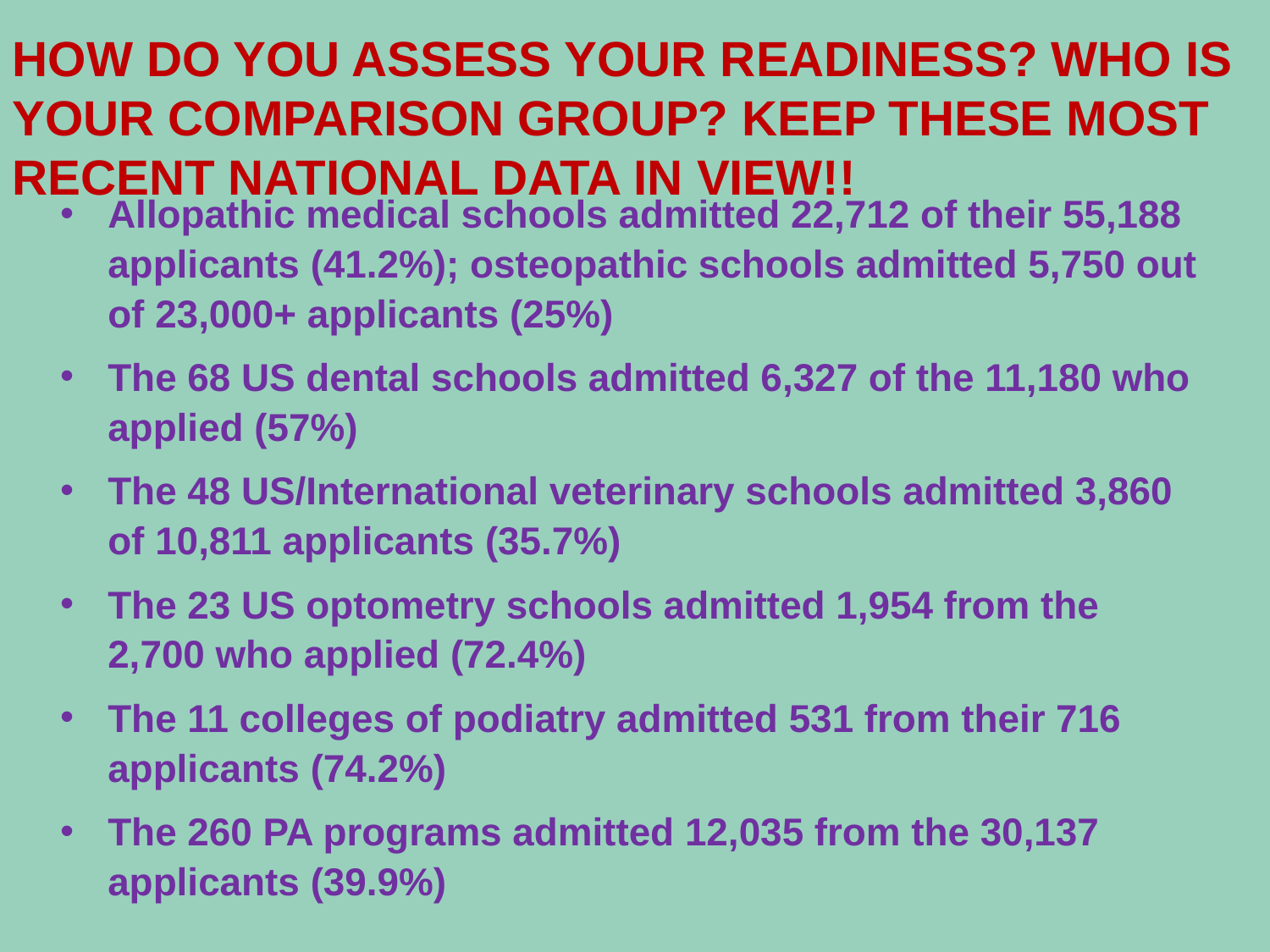

How do you assess your readiness? Who is your comparison group? Keep these most recent national data in view!!
Allopathic medical schools admitted 22,712 of their 55,188 applicants (41.2%); osteopathic schools admitted 5,750 out of 23,000+ applicants (25%)
The 68 US dental schools admitted 6,327 of the 11,180 who applied (57%)
The 48 US/International veterinary schools admitted 3,860 of 10,811 applicants (35.7%)
The 23 US optometry schools admitted 1,954 from the 2,700 who applied (72.4%)
The 11 colleges of podiatry admitted 531 from their 716 applicants (74.2%)
The 260 PA programs admitted 12,035 from the 30,137 applicants (39.9%)